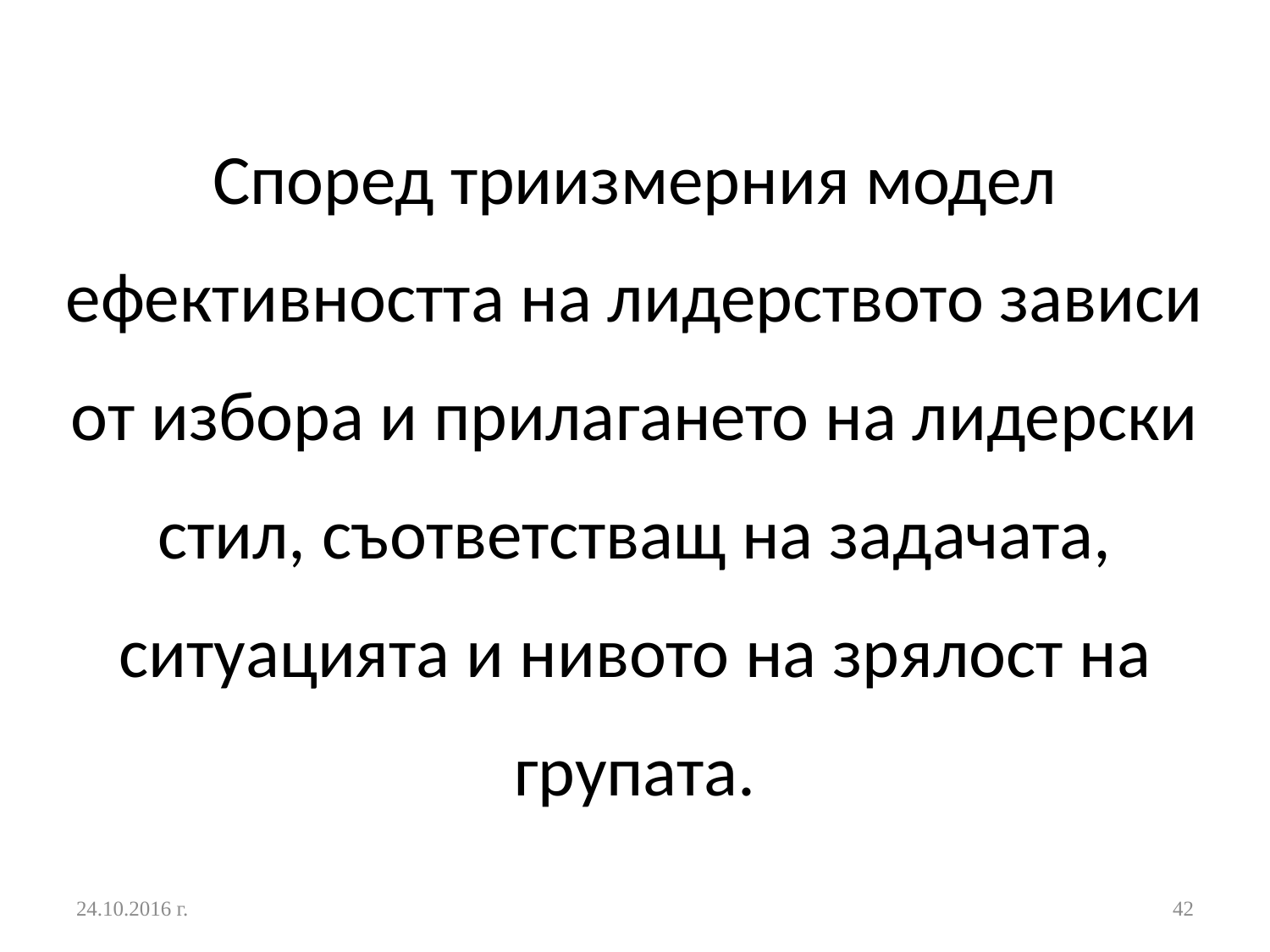

# Според триизмерния модел ефективността на лидерството зависи от избора и прилагането на лидерски стил, съответстващ на задачата, ситуацията и нивото на зрялост на групата.
24.10.2016 г.
42